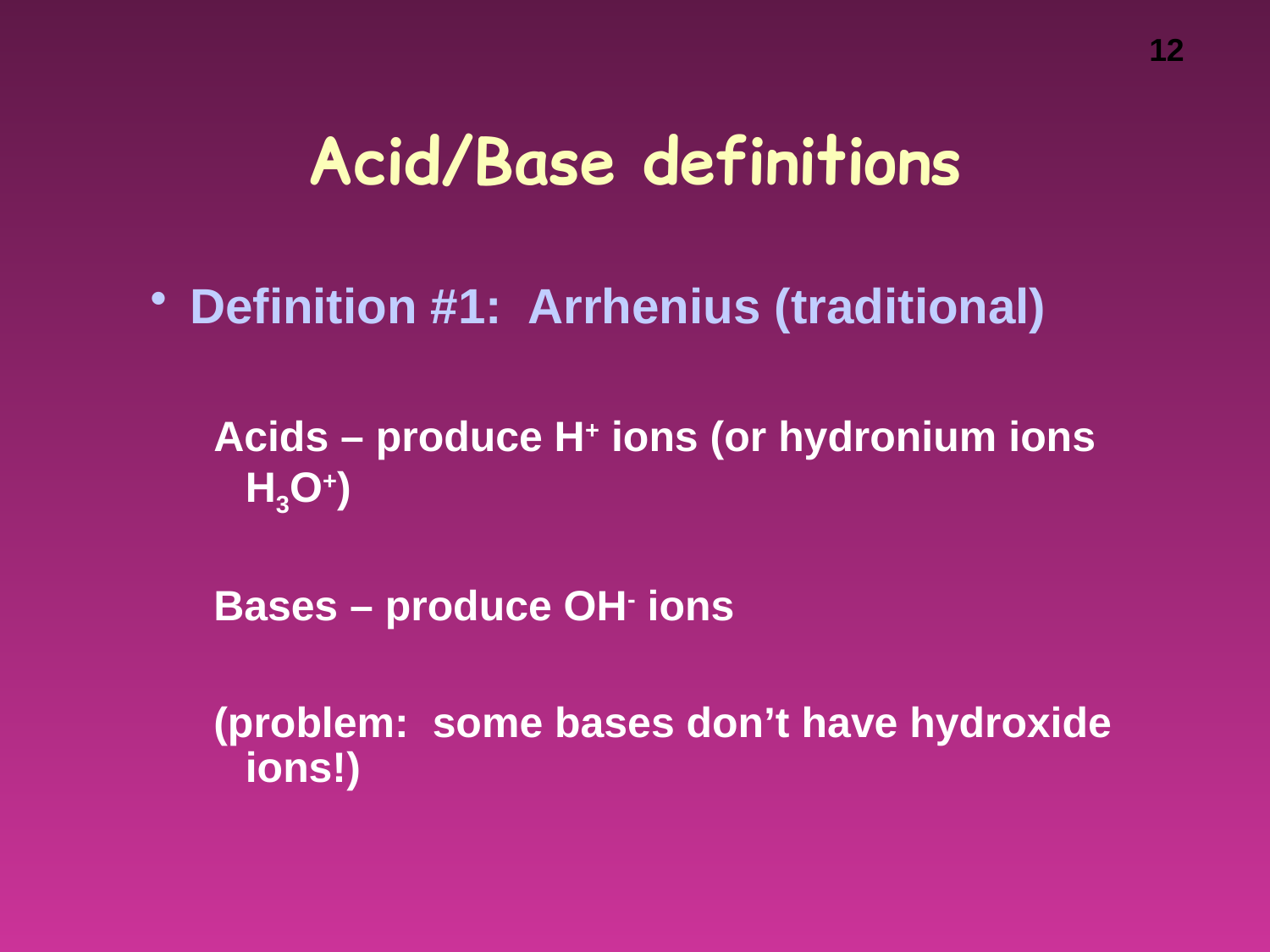

# Acid/Base definitions
Definition #1:  Arrhenius (traditional)

Acids – produce H+ ions (or hydronium ions H3O+)

Bases – produce OH- ions

(problem:  some bases don’t have hydroxide ions!)